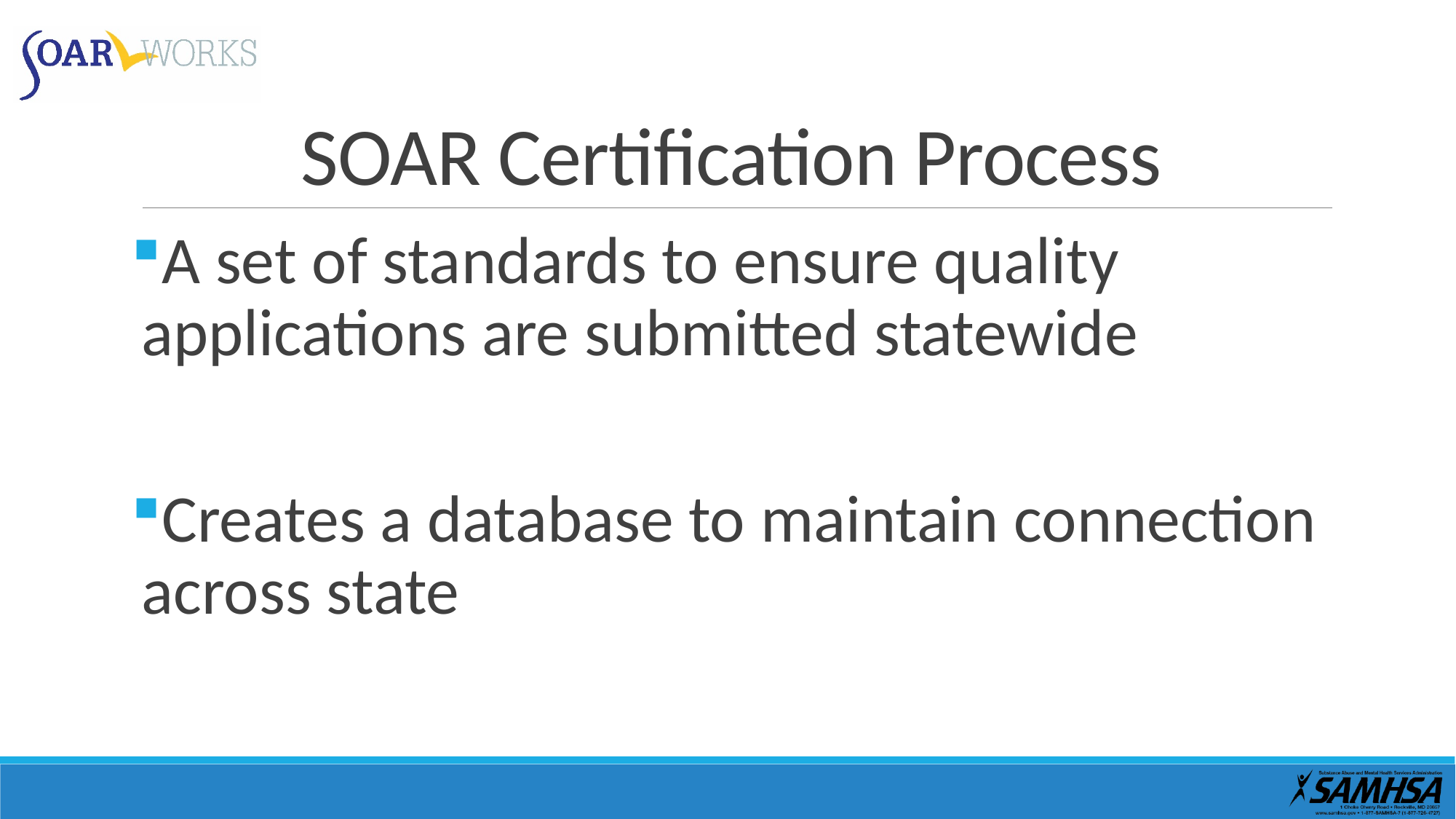

# SOAR Certification Process
A set of standards to ensure quality applications are submitted statewide

Creates a database to maintain connection across state